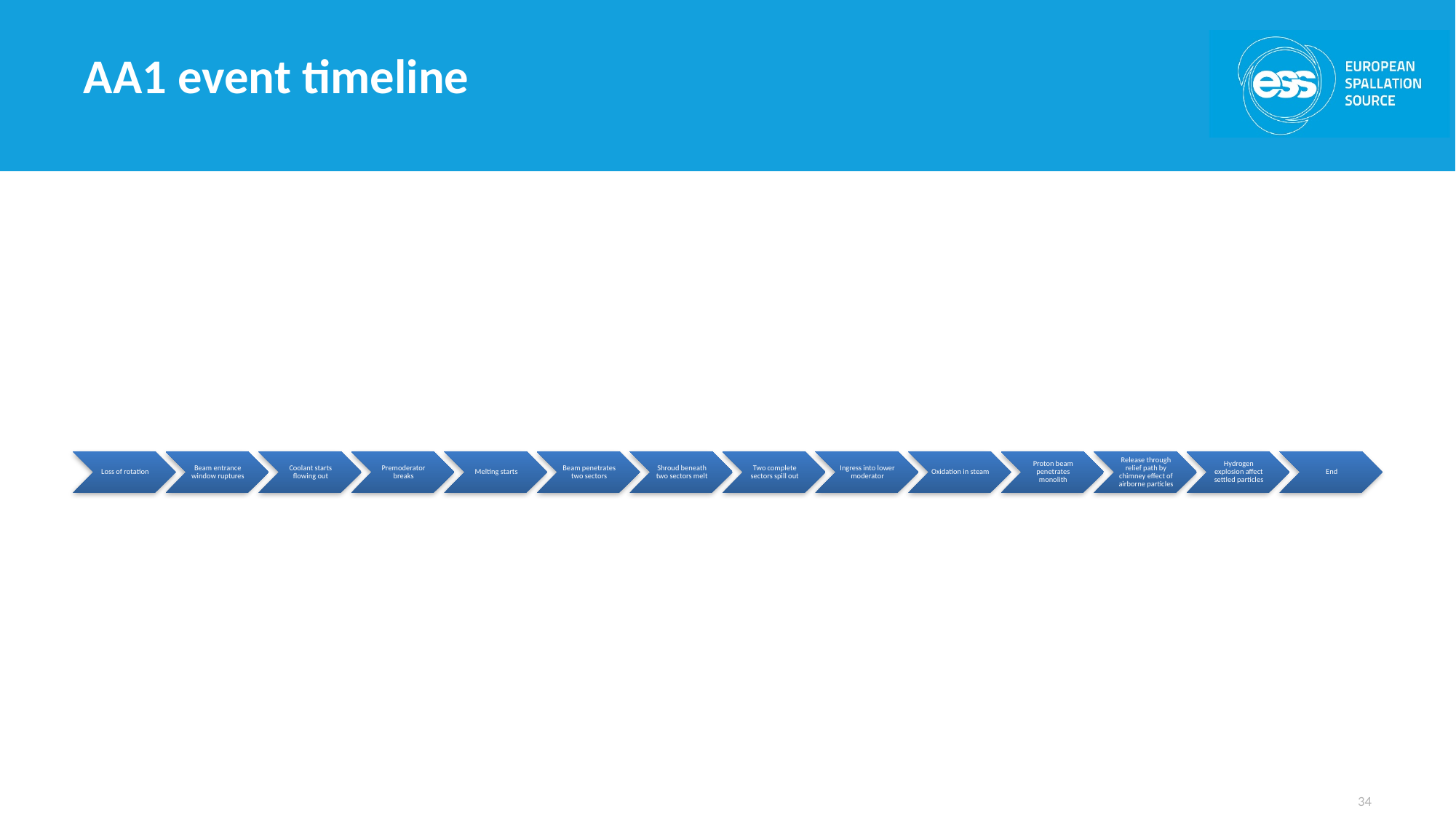

# AA1 event timeline

Loss of rotation
Beam entrance window ruptures
Coolant starts flowing out
Premoderator breaks
Melting starts
Beam penetrates two sectors
Shroud beneath two sectors melt
Two complete sectors spill out
Ingress into lower moderator
Oxidation in steam
Proton beam penetrates monolith
Release through relief path by chimney effect of airborne particles
Hydrogen explosion affect settled particles
End
34